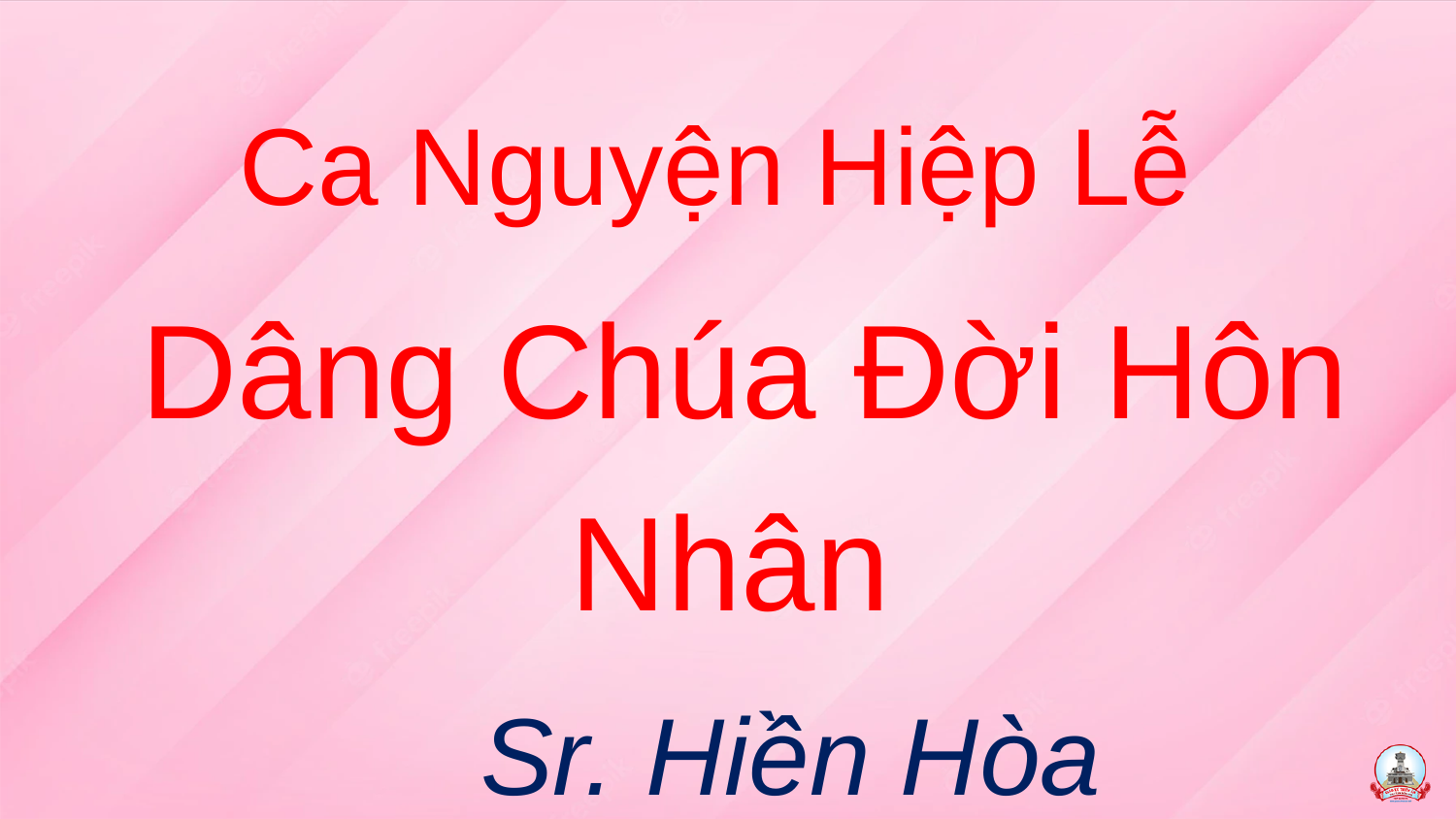

Ca Nguyện Hiệp Lễ
 Dâng Chúa Đời Hôn Nhân
    Sr. Hiền Hòa